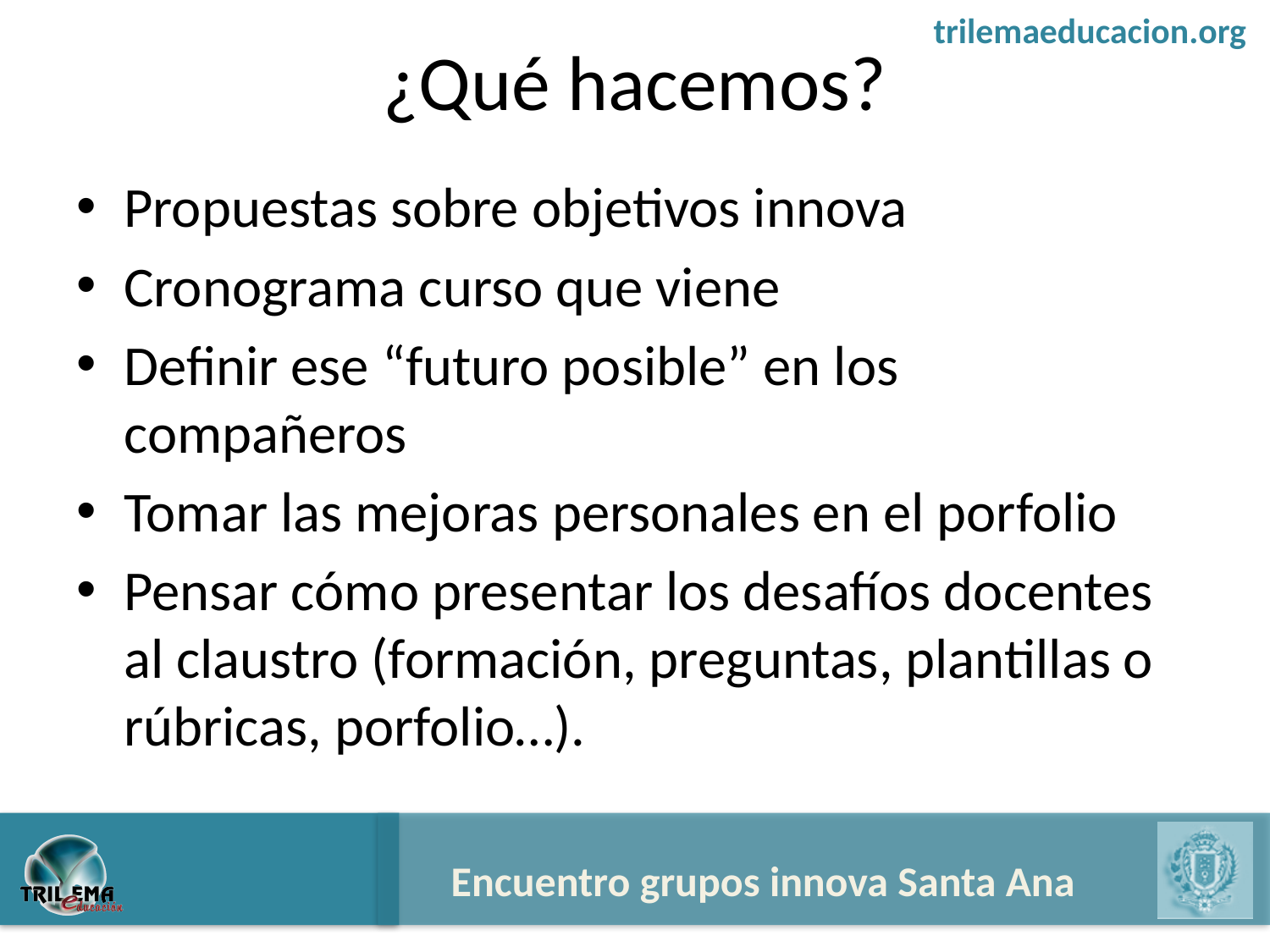

# ¿Qué hacemos?
Propuestas sobre objetivos innova
Cronograma curso que viene
Definir ese “futuro posible” en los compañeros
Tomar las mejoras personales en el porfolio
Pensar cómo presentar los desafíos docentes al claustro (formación, preguntas, plantillas o rúbricas, porfolio…).